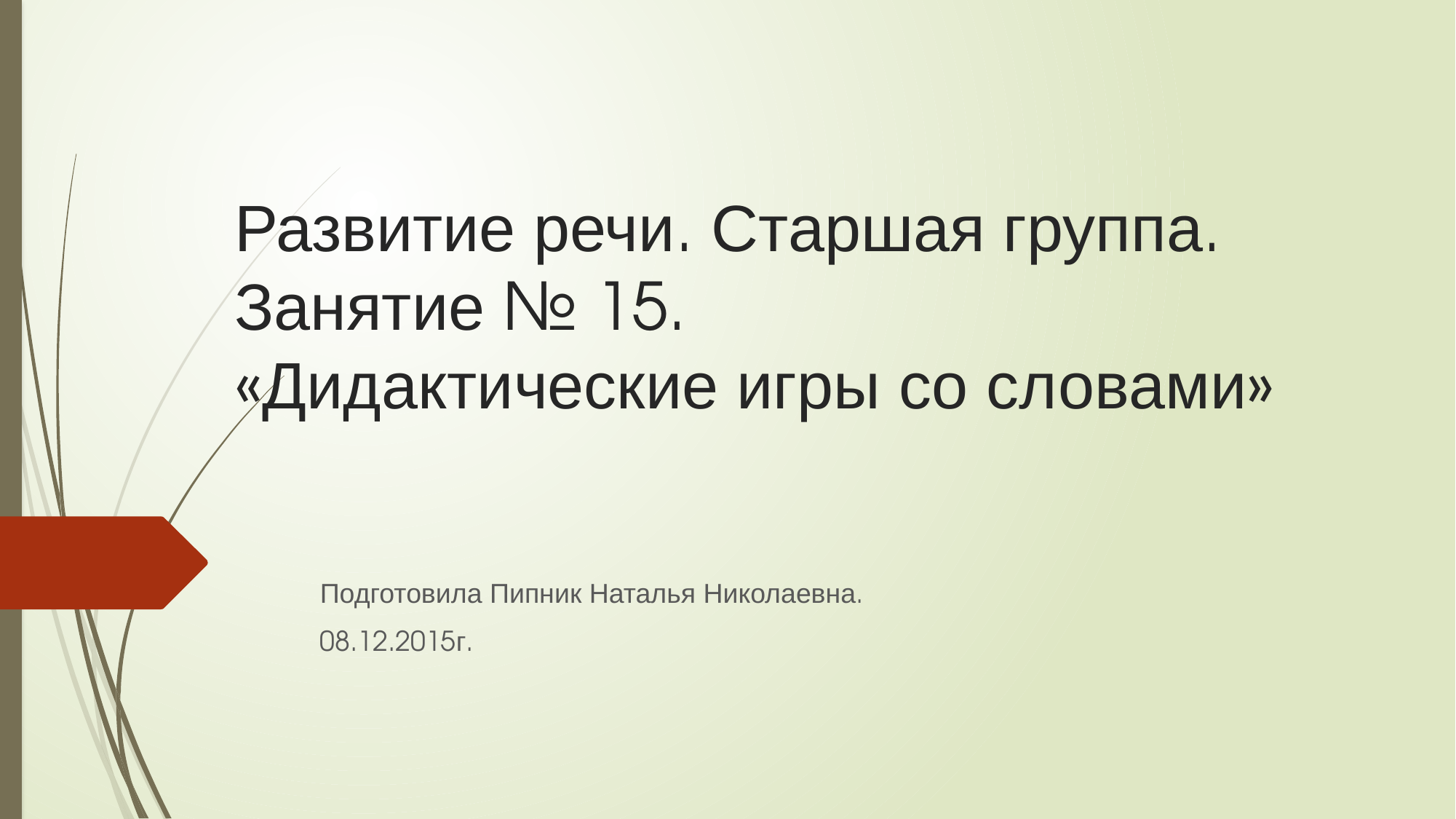

# Развитие речи. Старшая группа. Занятие № 15. «Дидактические игры со словами»
Подготовила Пипник Наталья Николаевна.
08.12.2015г.